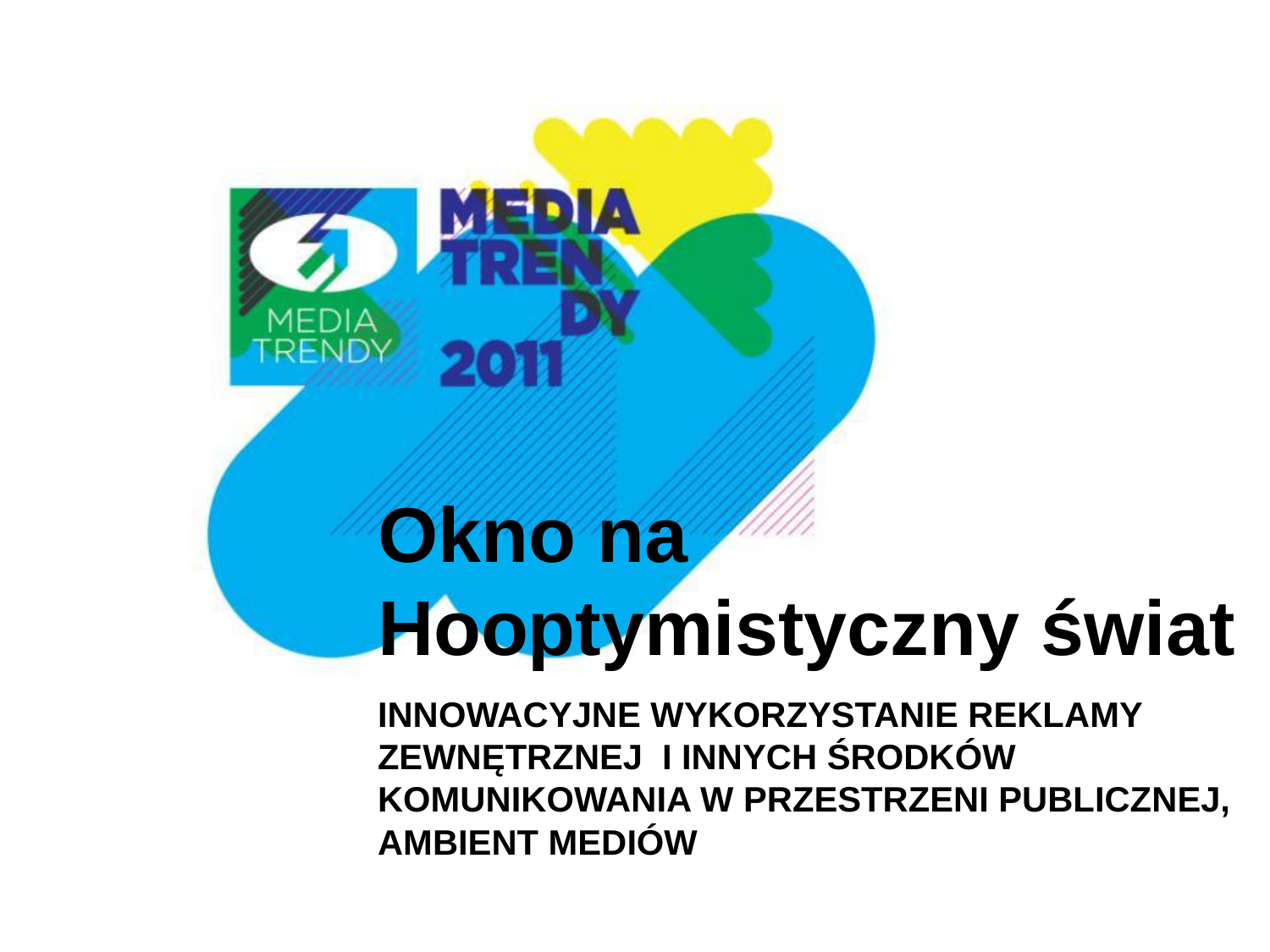

# Okno na Hooptymistyczny świat
INNOWACYJNE WYKORZYSTANIE REKLAMY ZEWNĘTRZNEJ  I INNYCH ŚRODKÓW KOMUNIKOWANIA W PRZESTRZENI PUBLICZNEJ, AMBIENT MEDIÓW